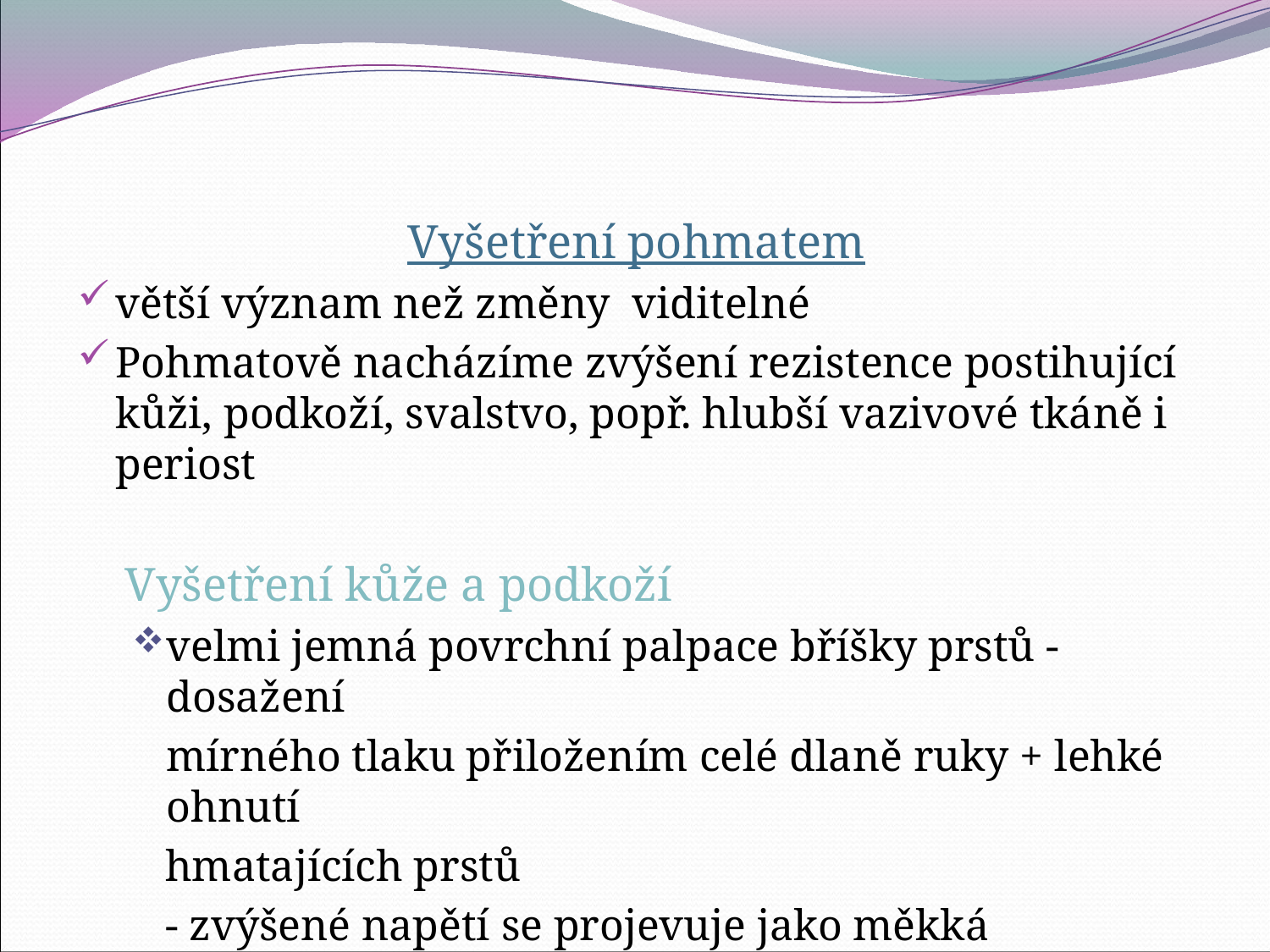

#
Vyšetření pohmatem
větší význam než změny  viditelné
Pohmatově nacházíme zvýšení rezistence postihující kůži, podkoží, svalstvo, popř. hlubší vazivové tkáně i periost

    Vyšetření kůže a podkoží
velmi jemná povrchní palpace bříšky prstů - dosažení
	mírného tlaku přiložením celé dlaně ruky + lehké ohnutí
   hmatajících prstů
   - zvýšené napětí se projevuje jako měkká prohmátnutelná rezistence (jako odpor pěnové pryže)